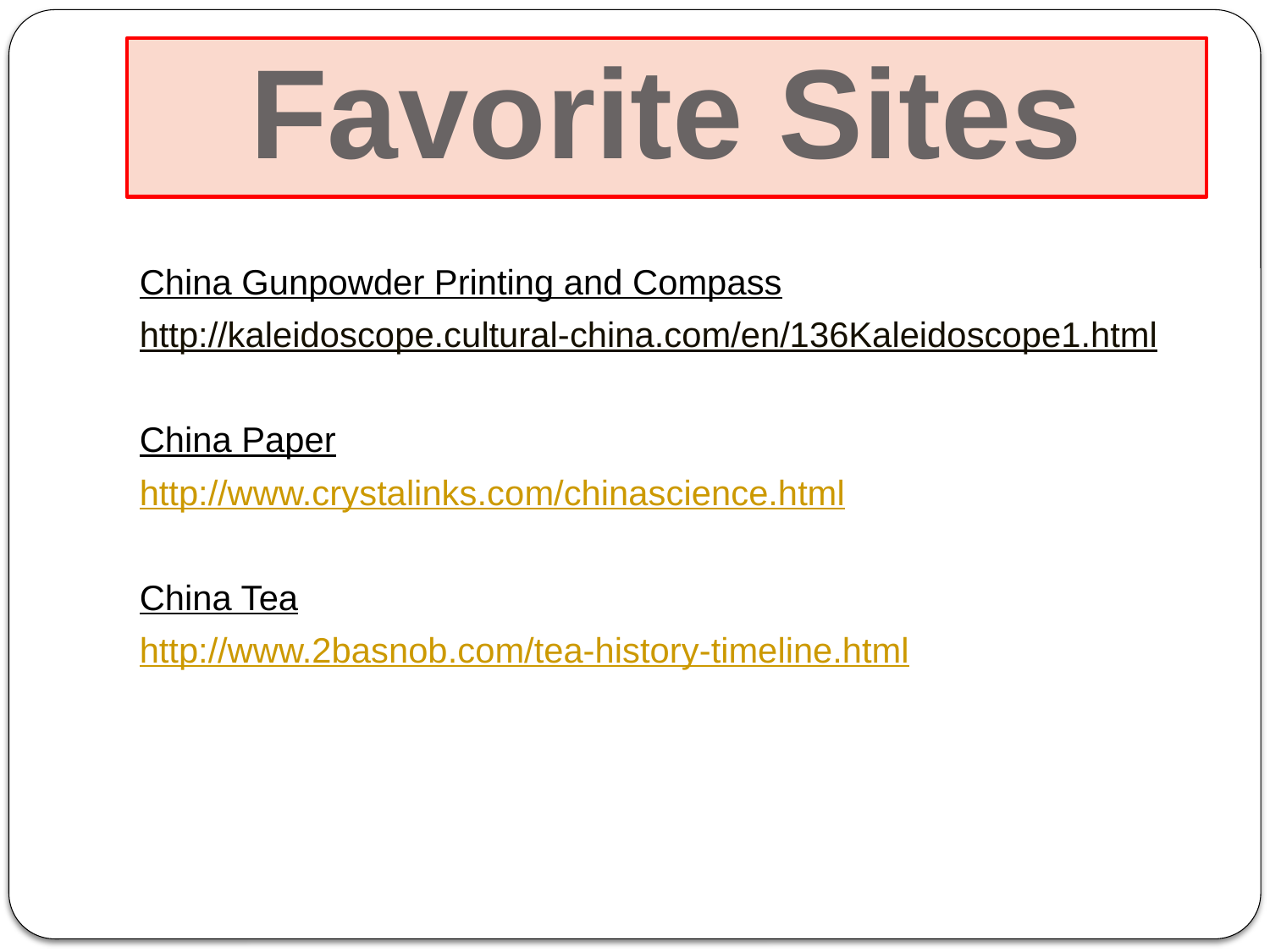

# Favorite Sites

China Gunpowder Printing and Compass
http://kaleidoscope.cultural-china.com/en/136Kaleidoscope1.html

China Paper
http://www.crystalinks.com/chinascience.html

China Tea
http://www.2basnob.com/tea-history-timeline.html